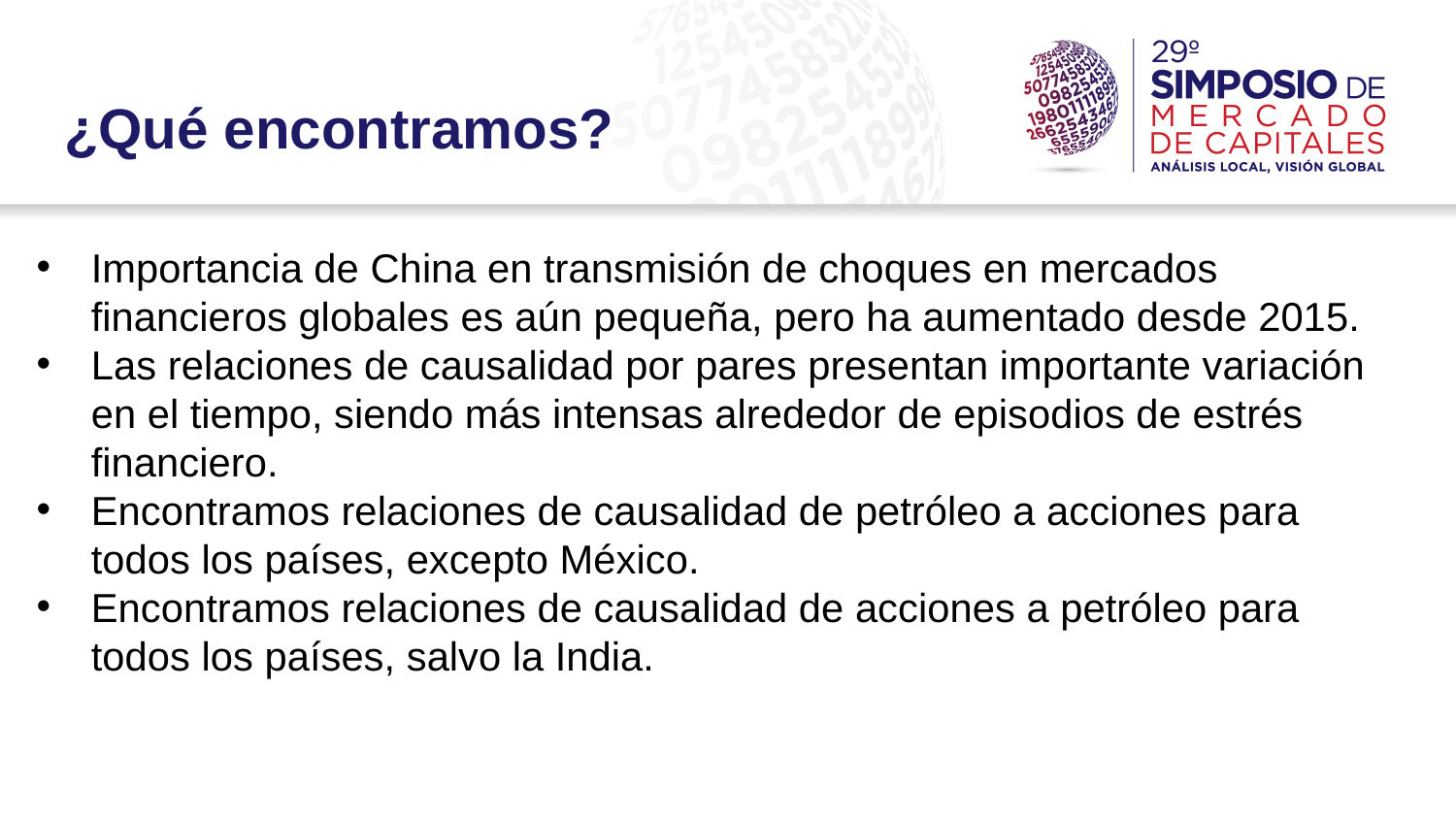

¿Qué encontramos?
Importancia de China en transmisión de choques en mercados financieros globales es aún pequeña, pero ha aumentado desde 2015.
Las relaciones de causalidad por pares presentan importante variación en el tiempo, siendo más intensas alrededor de episodios de estrés financiero.
Encontramos relaciones de causalidad de petróleo a acciones para todos los países, excepto México.
Encontramos relaciones de causalidad de acciones a petróleo para todos los países, salvo la India.